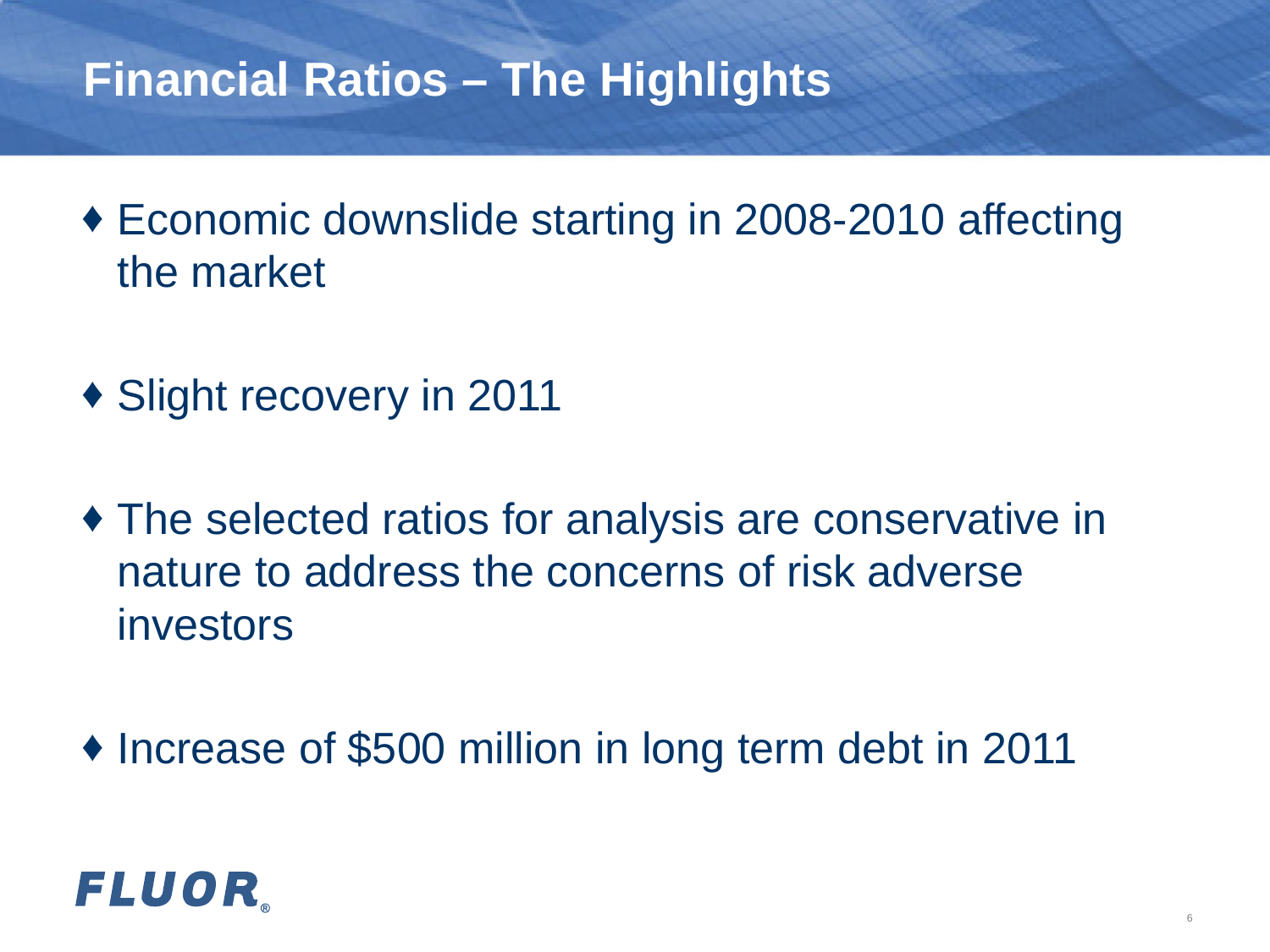

# Financial Ratios – The Highlights
Economic downslide starting in 2008-2010 affecting the market

Slight recovery in 2011

The selected ratios for analysis are conservative in nature to address the concerns of risk adverse investors

Increase of $500 million in long term debt in 2011

6